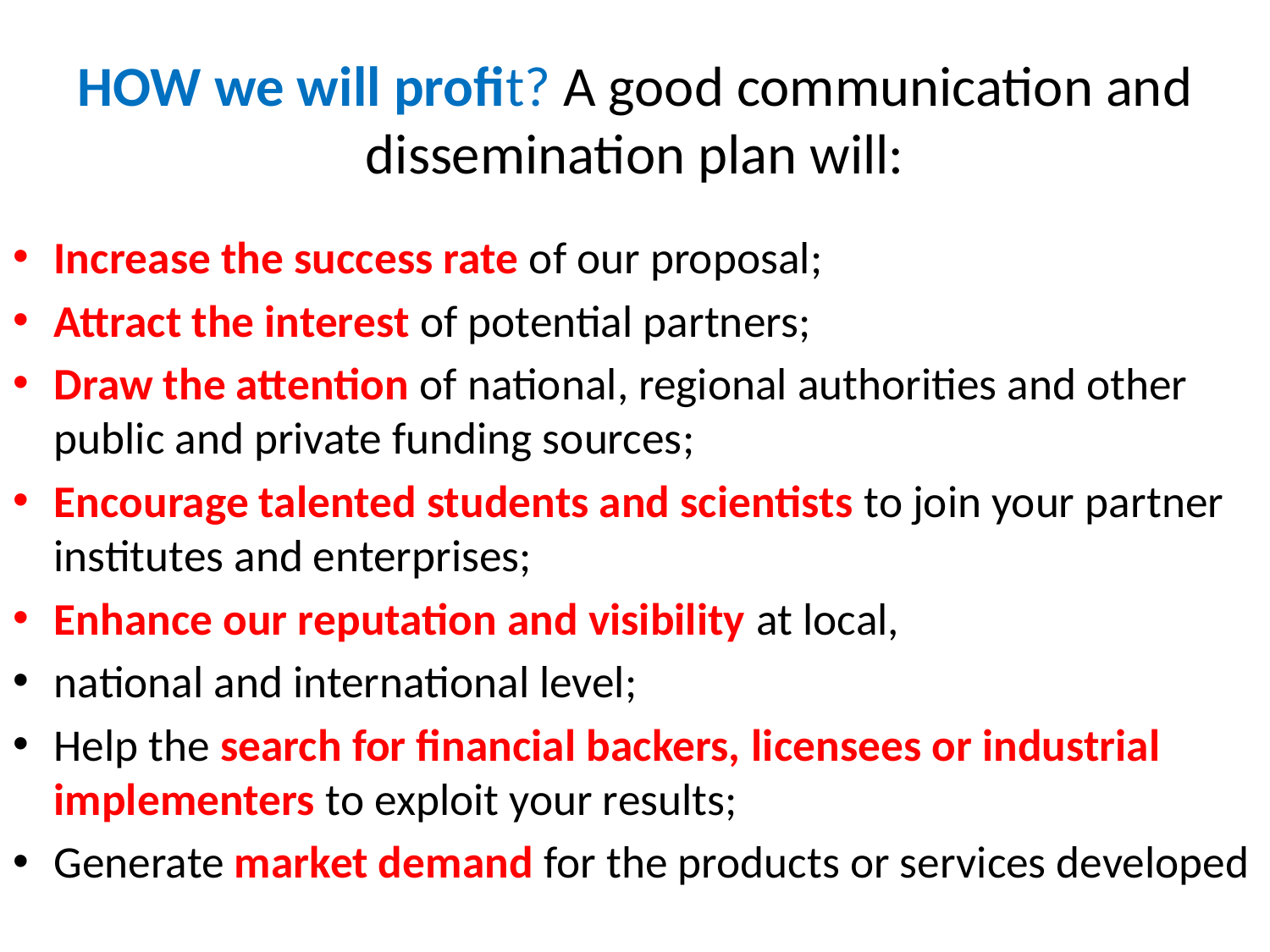

# HOW we will profit? A good communication and dissemination plan will:
Increase the success rate of our proposal;
Attract the interest of potential partners;
Draw the attention of national, regional authorities and other public and private funding sources;
Encourage talented students and scientists to join your partner institutes and enterprises;
Enhance our reputation and visibility at local,
national and international level;
Help the search for financial backers, licensees or industrial implementers to exploit your results;
Generate market demand for the products or services developed